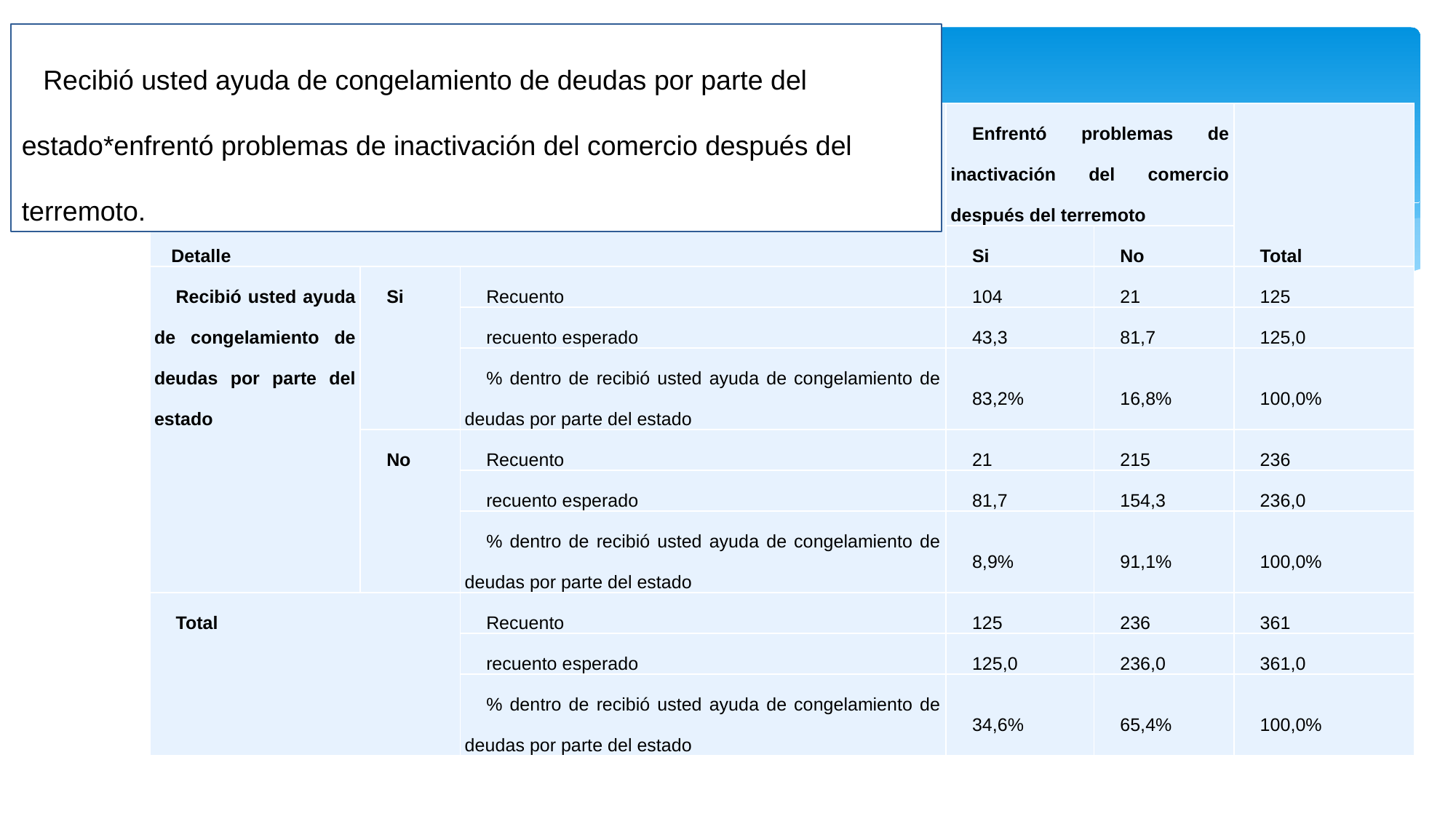

Recibió usted ayuda de congelamiento de deudas por parte del estado*enfrentó problemas de inactivación del comercio después del terremoto.
| Detalle |  |  | Enfrentó problemas de inactivación del comercio después del terremoto |  | Total |
| --- | --- | --- | --- | --- | --- |
|  |  |  | Si | No |  |
| Recibió usted ayuda de congelamiento de deudas por parte del estado | Si | Recuento | 104 | 21 | 125 |
|  |  | recuento esperado | 43,3 | 81,7 | 125,0 |
|  |  | % dentro de recibió usted ayuda de congelamiento de deudas por parte del estado | 83,2% | 16,8% | 100,0% |
|  | No | Recuento | 21 | 215 | 236 |
|  |  | recuento esperado | 81,7 | 154,3 | 236,0 |
|  |  | % dentro de recibió usted ayuda de congelamiento de deudas por parte del estado | 8,9% | 91,1% | 100,0% |
| Total |  | Recuento | 125 | 236 | 361 |
|  |  | recuento esperado | 125,0 | 236,0 | 361,0 |
|  |  | % dentro de recibió usted ayuda de congelamiento de deudas por parte del estado | 34,6% | 65,4% | 100,0% |